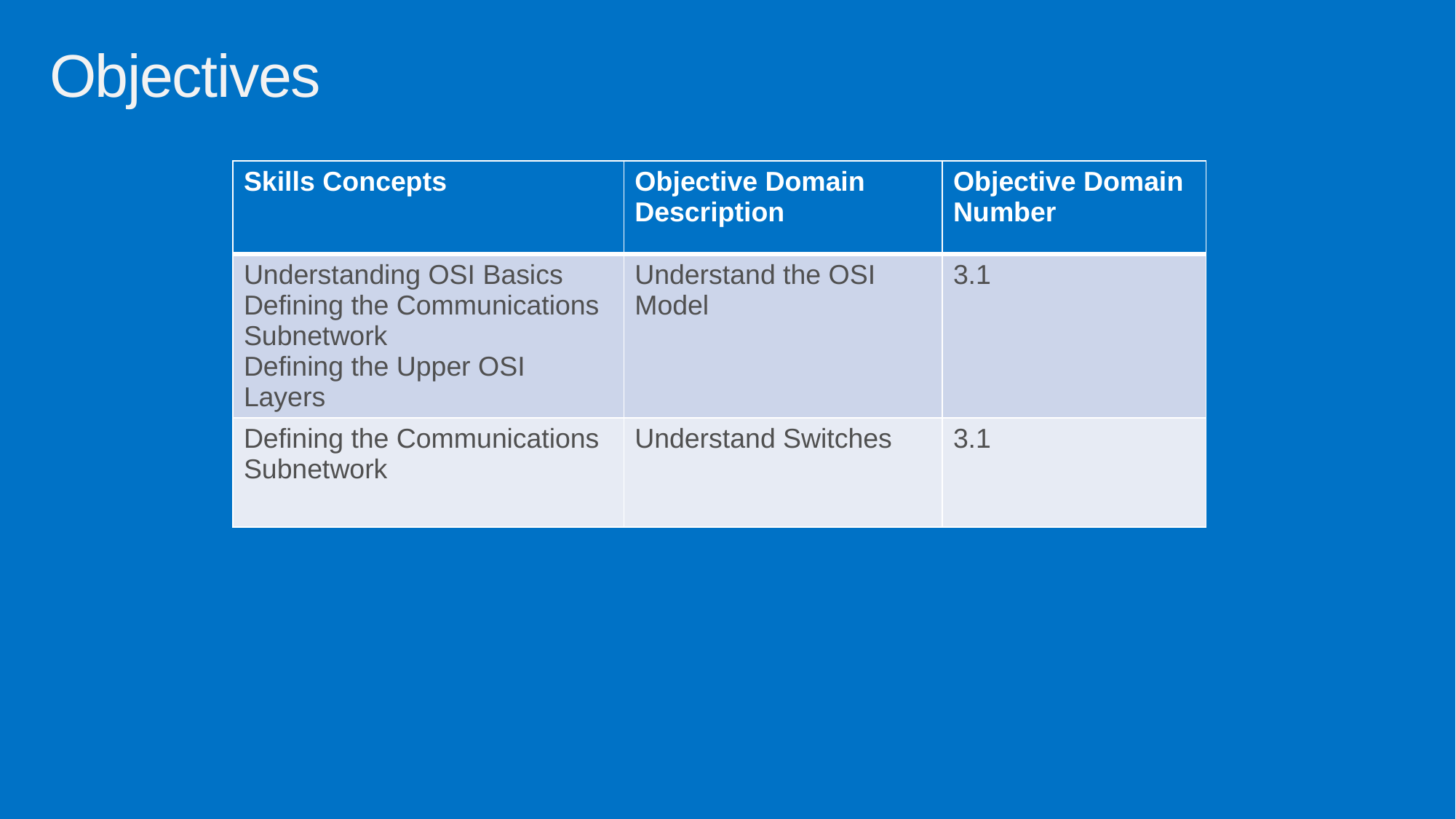

# Objectives
| Skills Concepts | Objective Domain Description | Objective Domain Number |
| --- | --- | --- |
| Understanding OSI Basics Defining the Communications Subnetwork Defining the Upper OSI Layers | Understand the OSI Model | 3.1 |
| Defining the Communications Subnetwork | Understand Switches | 3.1 |